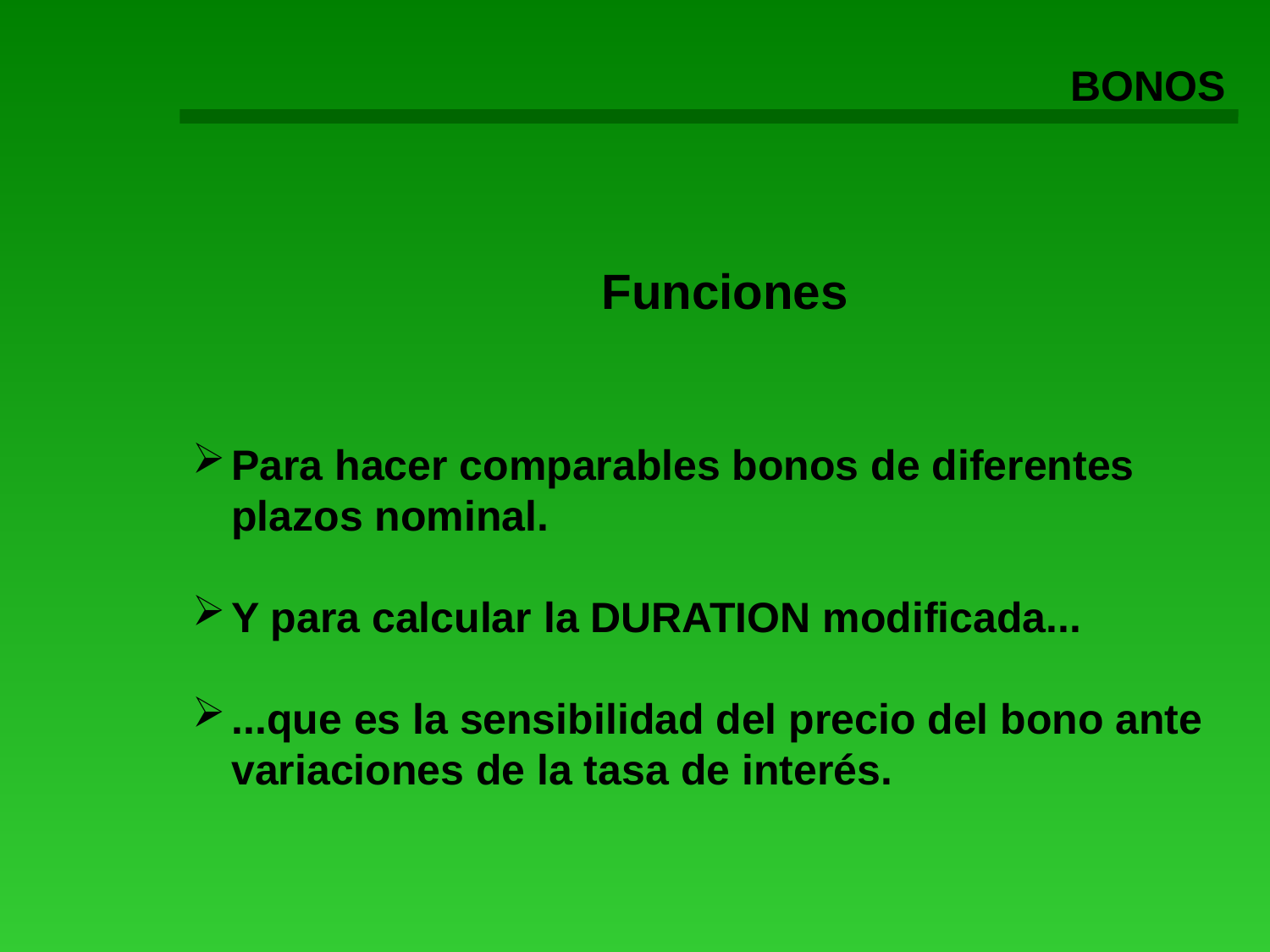

BONOS

Funciones

Para hacer comparables bonos de diferentes plazos nominal.

Y para calcular la DURATION modificada...

...que es la sensibilidad del precio del bono ante variaciones de la tasa de interés.